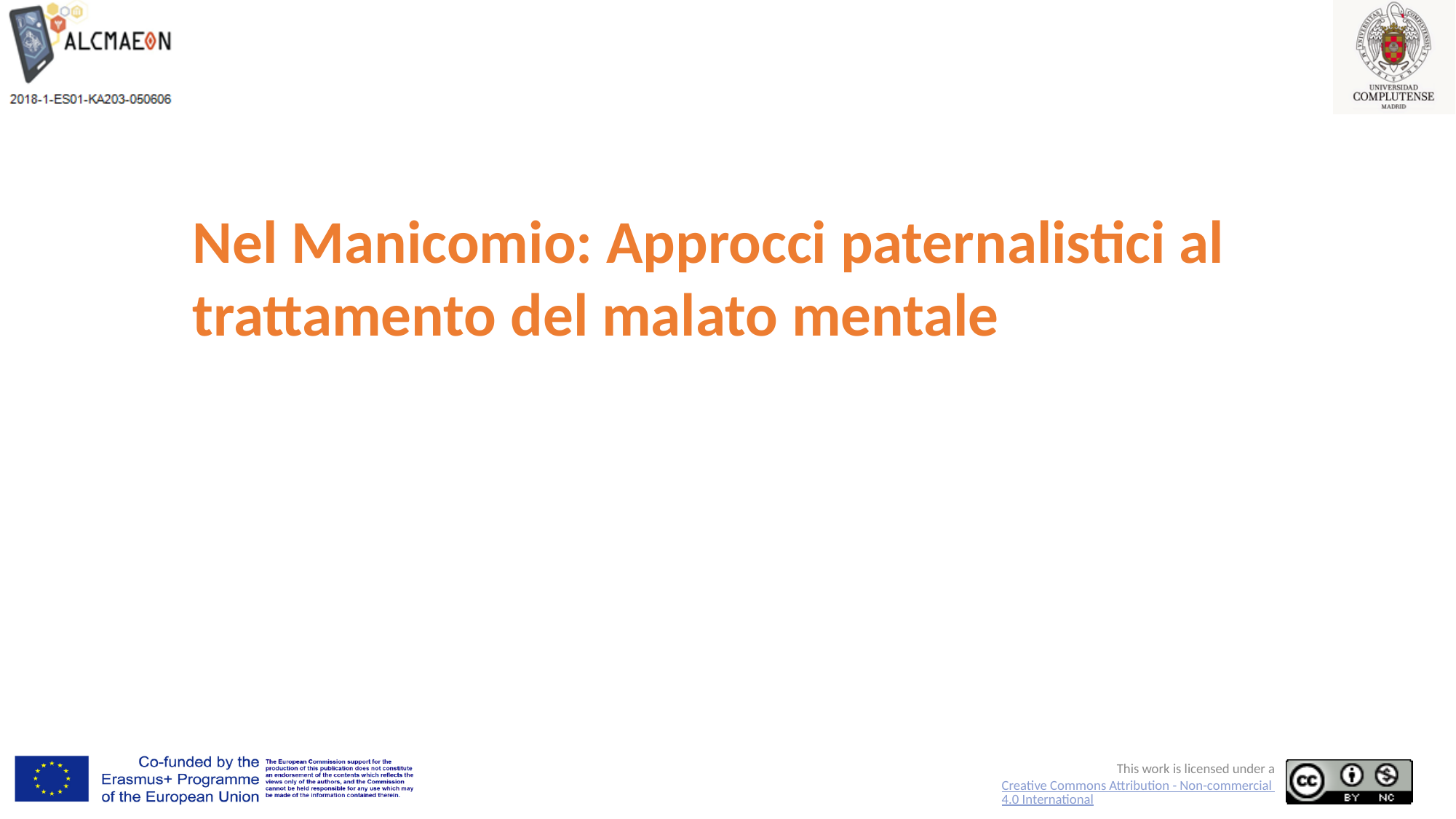

# Nel Manicomio: Approcci paternalistici al trattamento del malato mentale